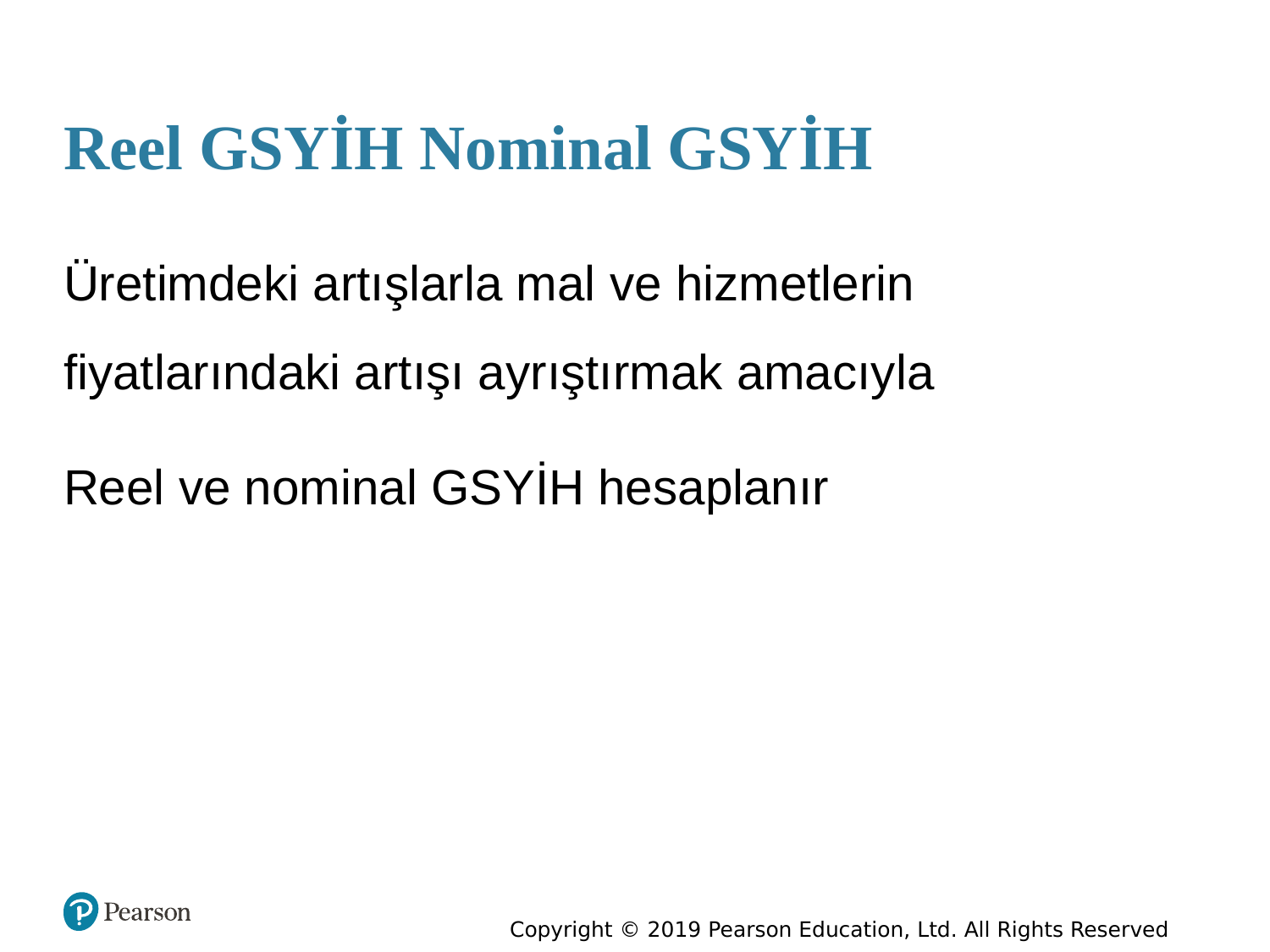

# Reel GSYİH Nominal GSYİH
Üretimdeki artışlarla mal ve hizmetlerin fiyatlarındaki artışı ayrıştırmak amacıyla
Reel ve nominal GSYİH hesaplanır